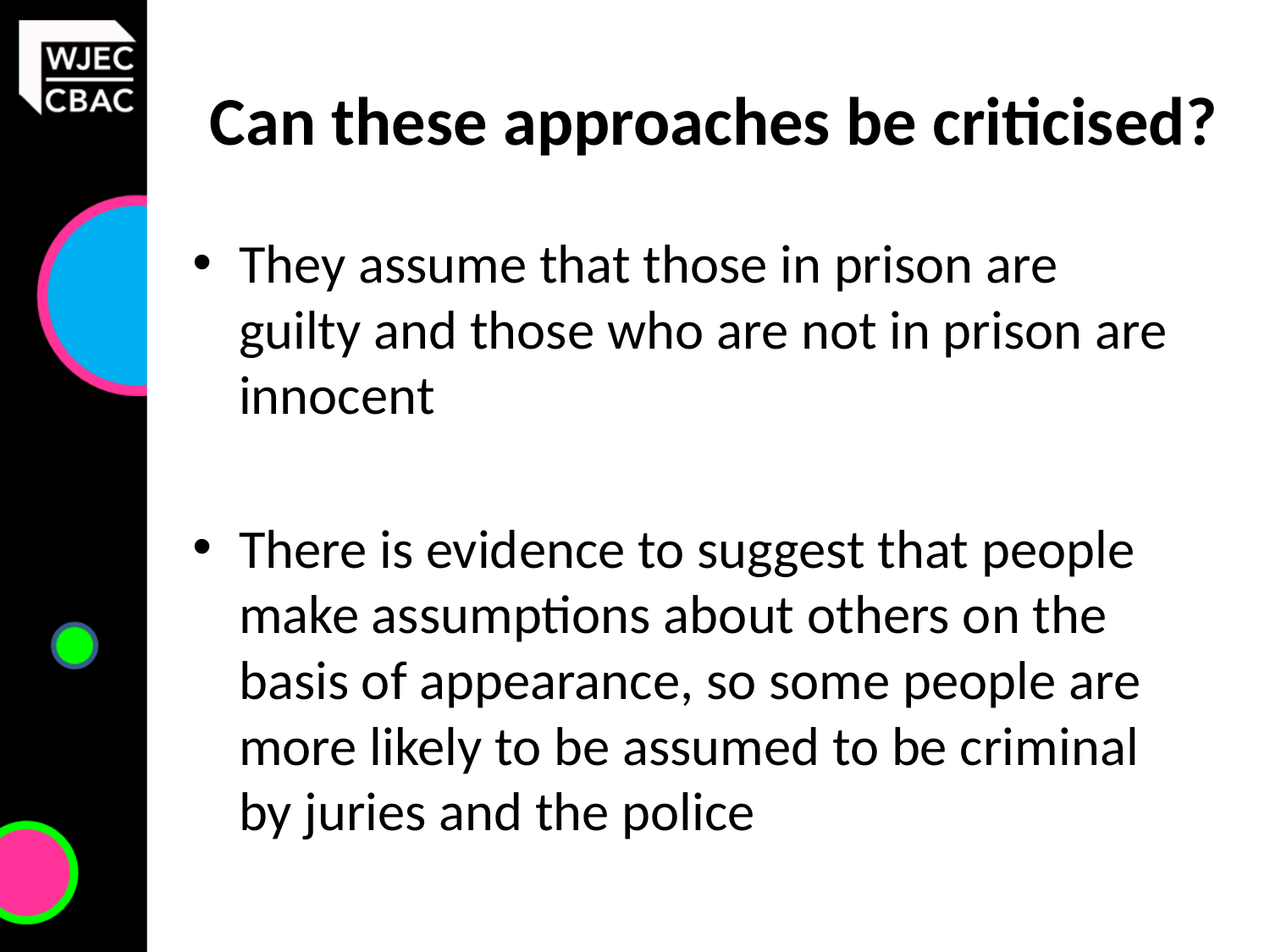

# Can these approaches be criticised?
They assume that those in prison are guilty and those who are not in prison are innocent

There is evidence to suggest that people make assumptions about others on the basis of appearance, so some people are more likely to be assumed to be criminal by juries and the police